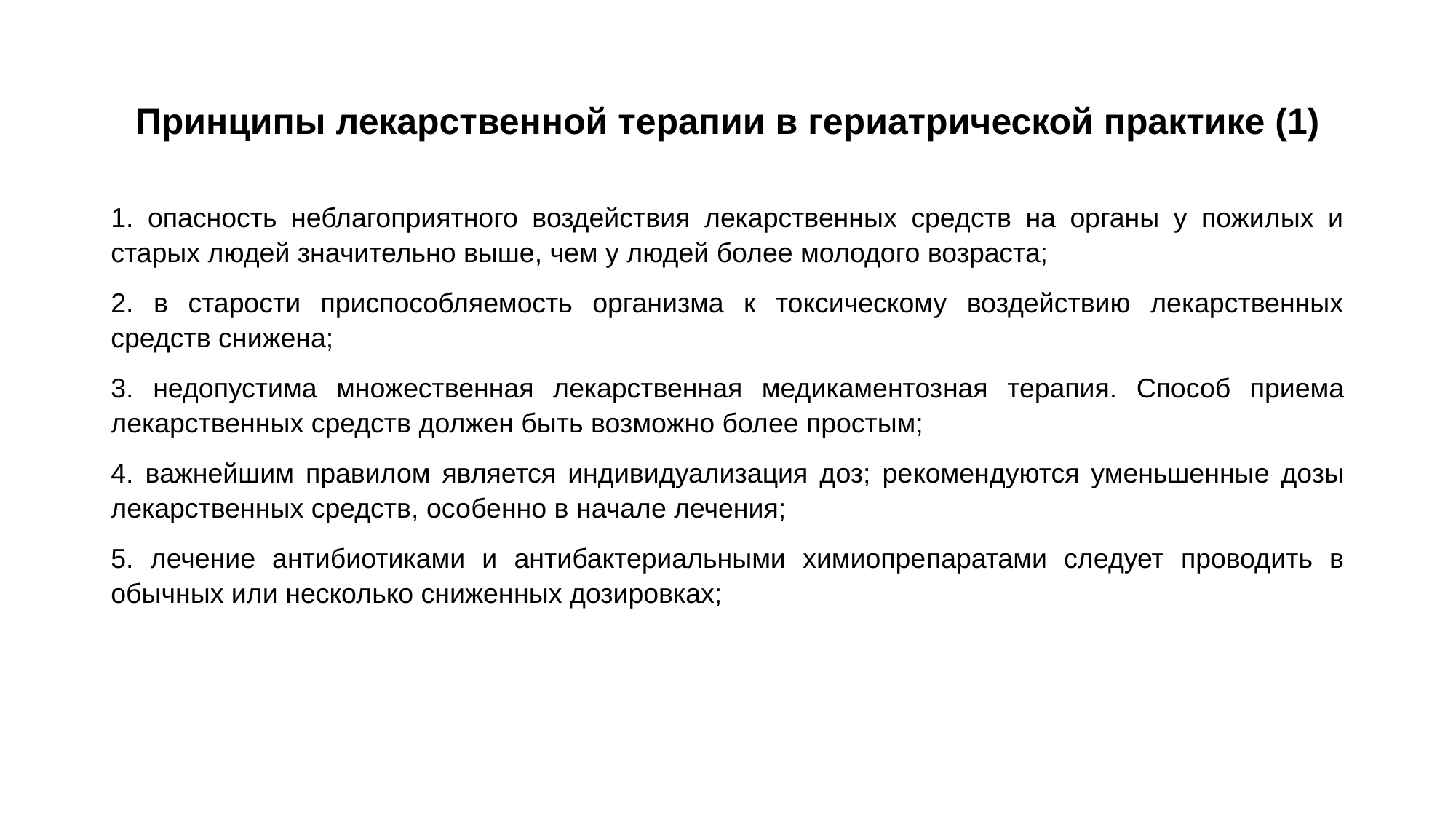

# Принципы лекарствен­ной терапии в гериатрической практике (1)
1. опасность неблагоприятного воздействия лекарственных средств на органы у пожилых и старых людей значительно выше, чем у людей более молодого возраста;
2. в старости приспособляемость организма к токсическому воздействию лекарственных средств снижена;
3. недопустима множественная лекарственная медикаментоз­ная терапия. Способ приема лекарственных средств должен быть возможно более простым;
4. важнейшим правилом является индивидуализация доз; ре­комендуются уменьшенные дозы лекарственных средств, осо­бенно в начале лечения;
5. лечение антибиотиками и антибактериальными химиопре­паратами следует проводить в обычных или несколько снижен­ных дозировках;